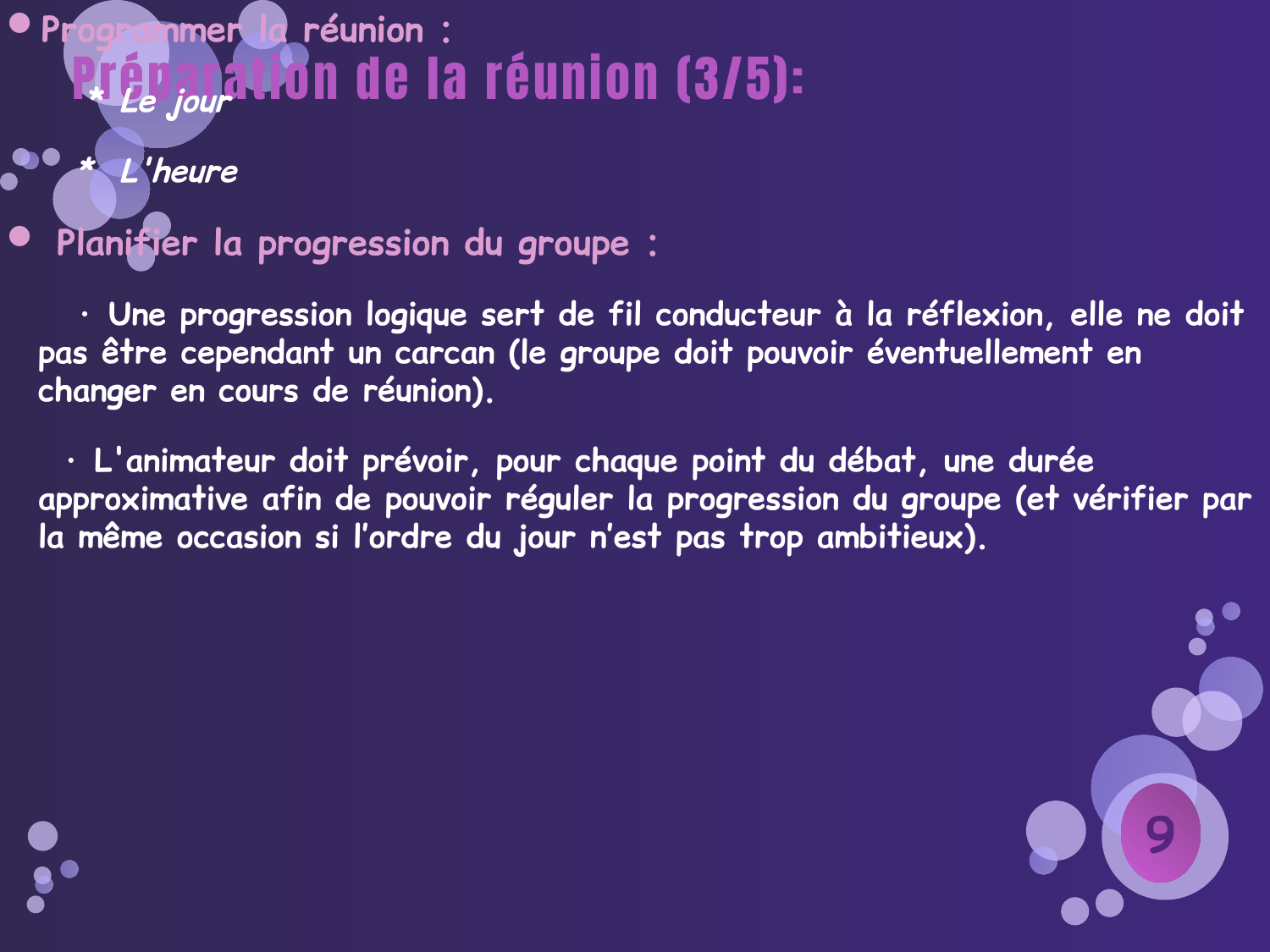

Programmer la réunion :
      * Le jour
     *  L'heure
 Planifier la progression du groupe :
     · Une progression logique sert de fil conducteur à la réflexion, elle ne doit pas être cependant un carcan (le groupe doit pouvoir éventuellement en changer en cours de réunion).
    · L'animateur doit prévoir, pour chaque point du débat, une durée approximative afin de pouvoir réguler la progression du groupe (et vérifier par la même occasion si l’ordre du jour n’est pas trop ambitieux).
# Préparation de la réunion (3/5):
9